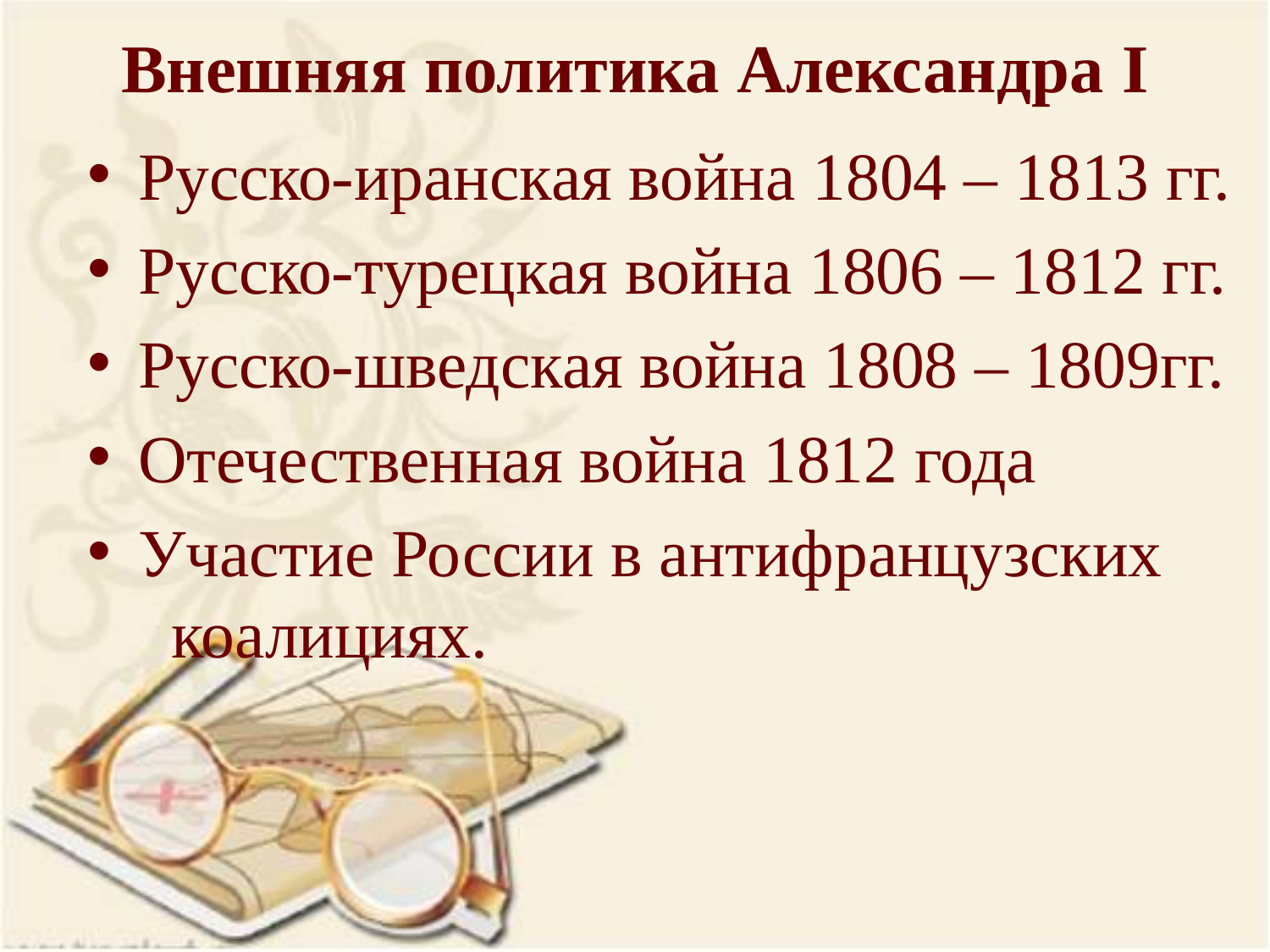

# Внешняя политика Александра I
Русско-иранская война 1804 – 1813 гг.
Русско-турецкая война 1806 – 1812 гг.
Русско-шведская война 1808 – 1809гг.
Отечественная война 1812 года
Участие России в антифранцузских       коалициях.